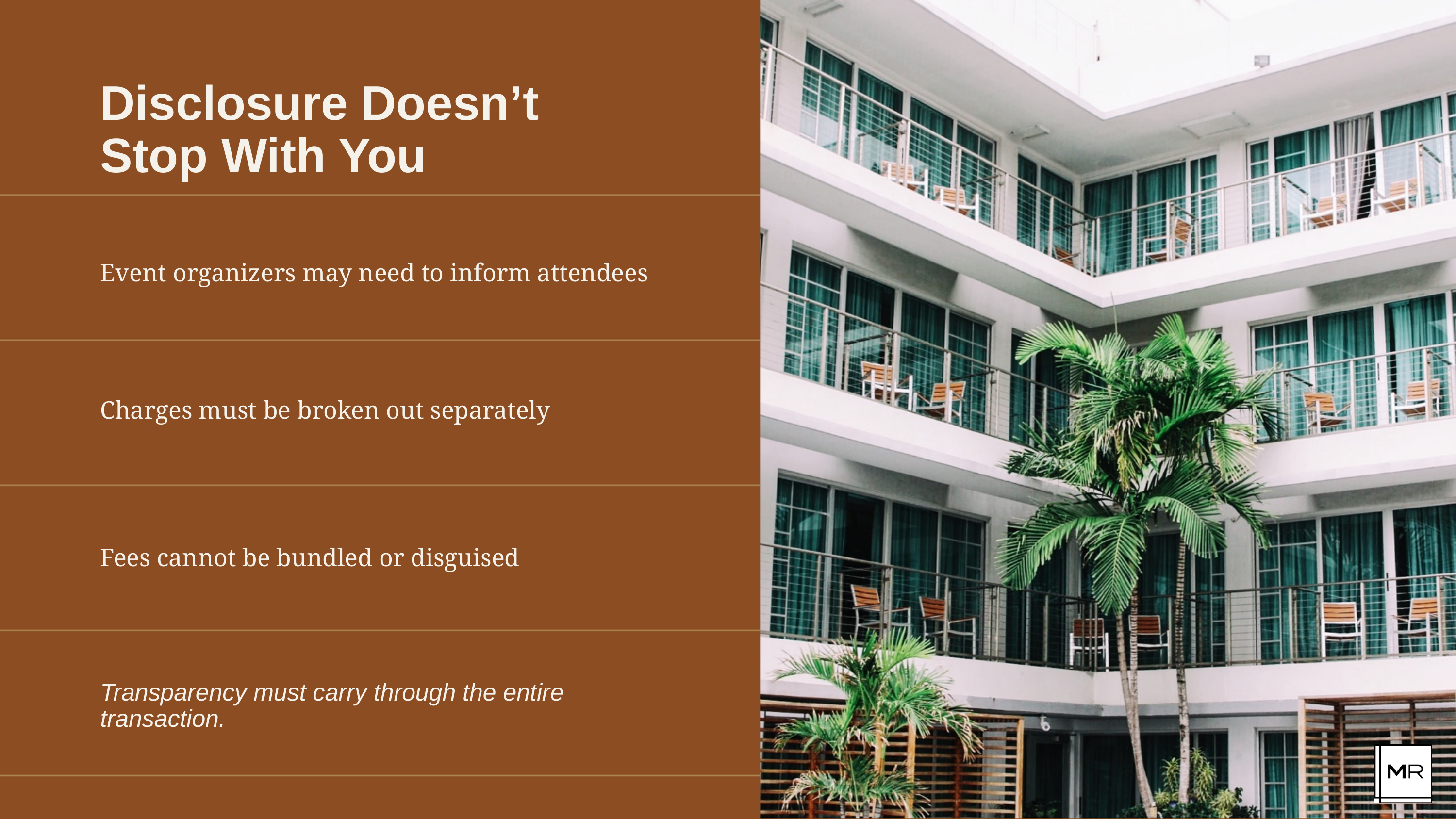

Disclosure Doesn’t Stop With You

Event organizers may need to inform attendees

Charges must be broken out separately

Fees cannot be bundled or disguised

Transparency must carry through the entire transaction.